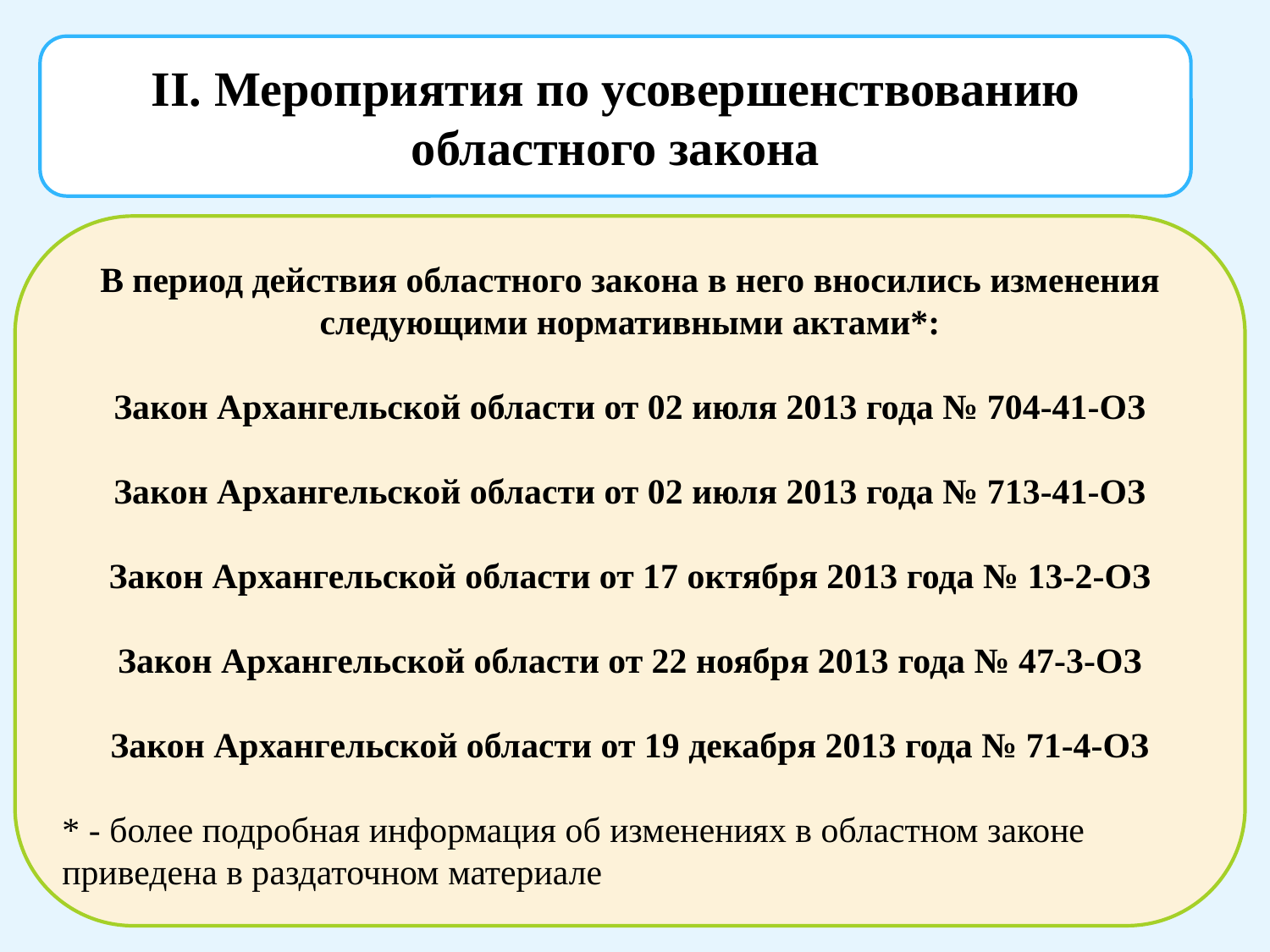

II. Мероприятия по усовершенствованию областного закона
В период действия областного закона в него вносились изменения следующими нормативными актами*:

Закон Архангельской области от 02 июля 2013 года № 704-41-ОЗ

Закон Архангельской области от 02 июля 2013 года № 713-41-ОЗ

Закон Архангельской области от 17 октября 2013 года № 13-2-ОЗ

Закон Архангельской области от 22 ноября 2013 года № 47-3-ОЗ

Закон Архангельской области от 19 декабря 2013 года № 71-4-ОЗ

* - более подробная информация об изменениях в областном законе приведена в раздаточном материале